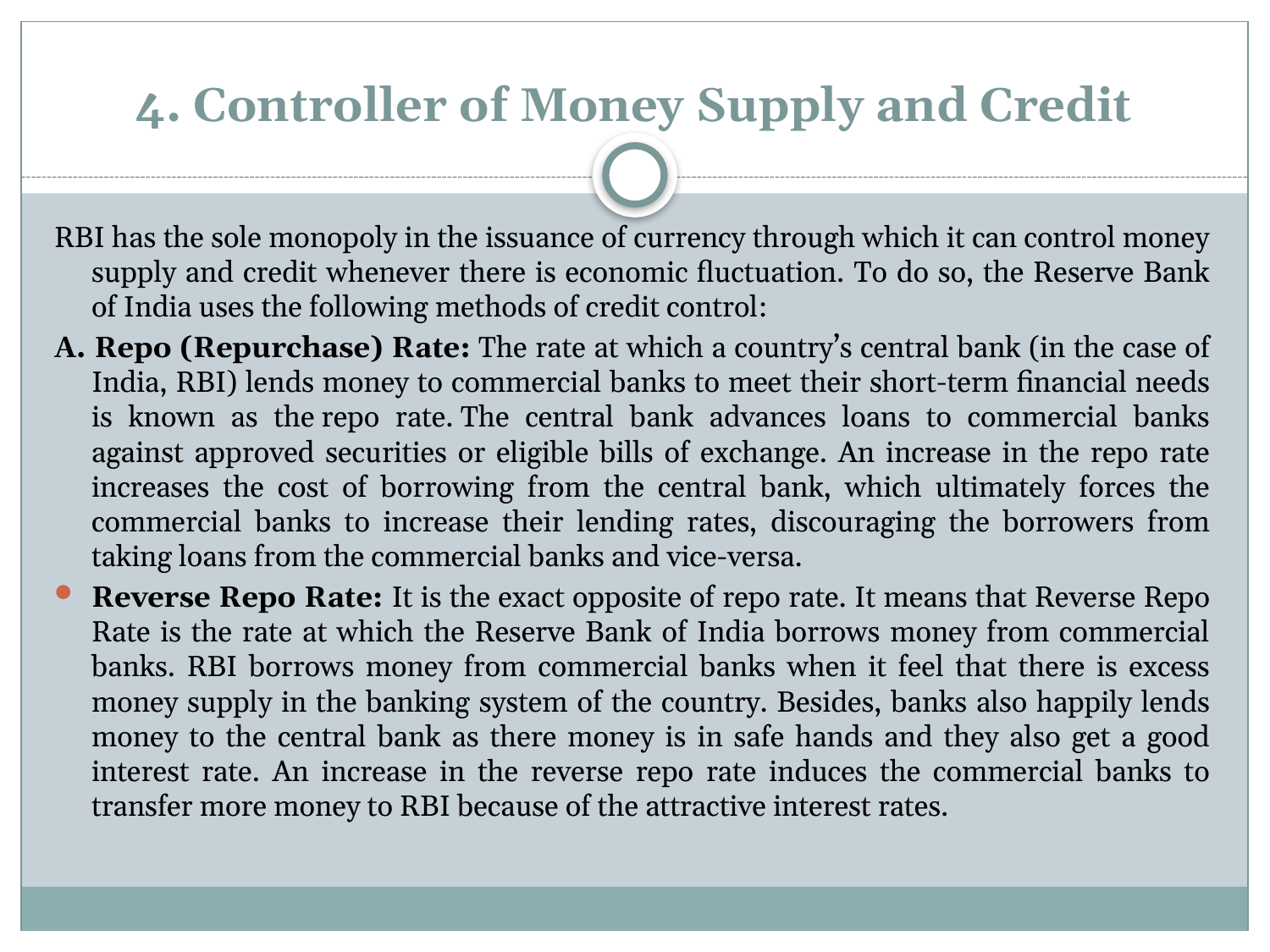

# 4. Controller of Money Supply and Credit
RBI has the sole monopoly in the issuance of currency through which it can control money supply and credit whenever there is economic fluctuation. To do so, the Reserve Bank of India uses the following methods of credit control:
A. Repo (Repurchase) Rate: The rate at which a country’s central bank (in the case of India, RBI) lends money to commercial banks to meet their short-term financial needs is known as the repo rate. The central bank advances loans to commercial banks against approved securities or eligible bills of exchange. An increase in the repo rate increases the cost of borrowing from the central bank, which ultimately forces the commercial banks to increase their lending rates, discouraging the borrowers from taking loans from the commercial banks and vice-versa.
Reverse Repo Rate: It is the exact opposite of repo rate. It means that Reverse Repo Rate is the rate at which the Reserve Bank of India borrows money from commercial banks. RBI borrows money from commercial banks when it feel that there is excess money supply in the banking system of the country. Besides, banks also happily lends money to the central bank as there money is in safe hands and they also get a good interest rate. An increase in the reverse repo rate induces the commercial banks to transfer more money to RBI because of the attractive interest rates.